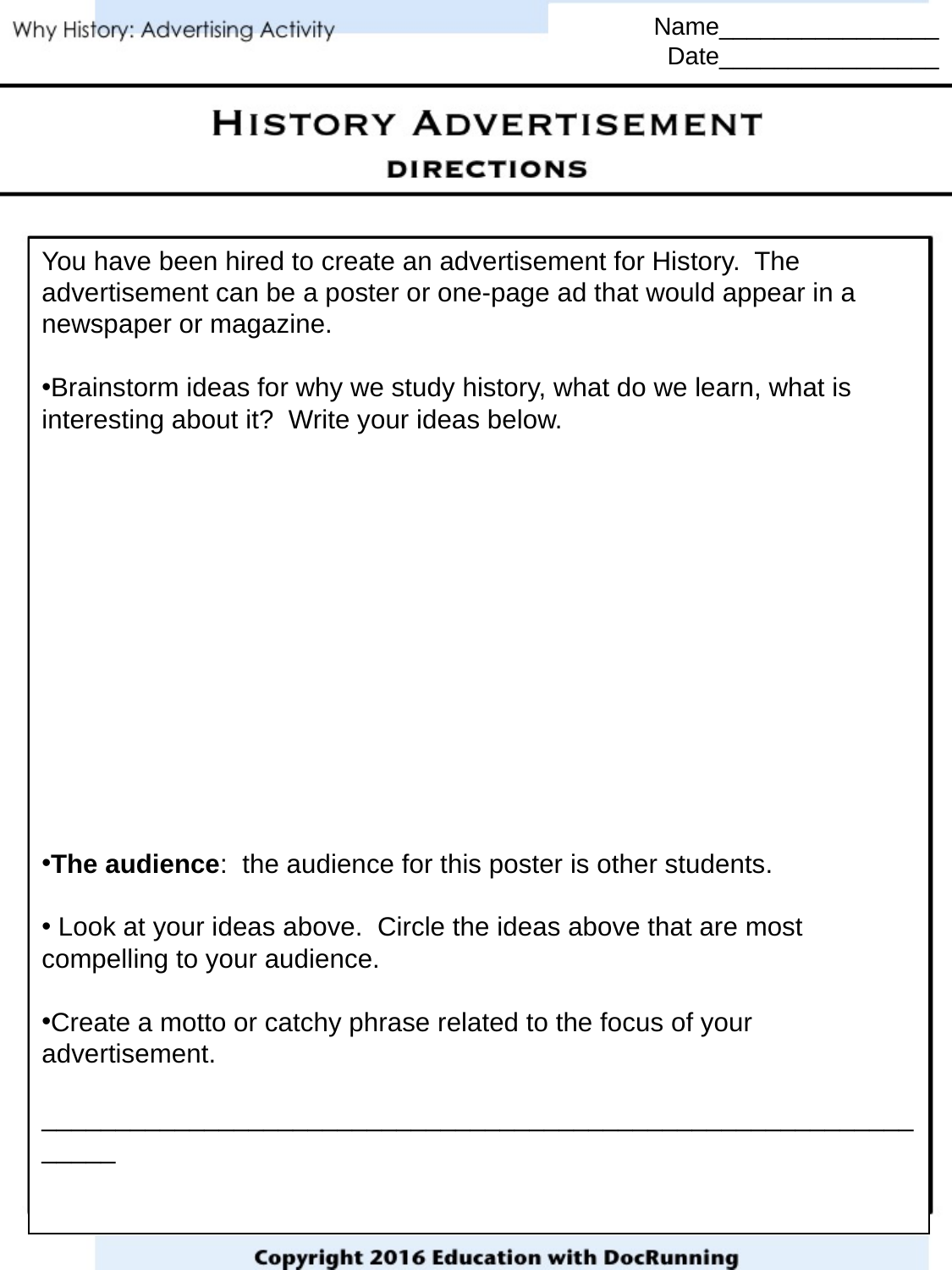

Name________________
Date________________
You have been hired to create an advertisement for History.  The advertisement can be a poster or one-page ad that would appear in a newspaper or magazine.
Brainstorm ideas for why we study history, what do we learn, what is interesting about it?  Write your ideas below.

The audience:  the audience for this poster is other students.
 Look at your ideas above.  Circle the ideas above that are most compelling to your audience.
Create a motto or catchy phrase related to the focus of your advertisement.
________________________________________________________________